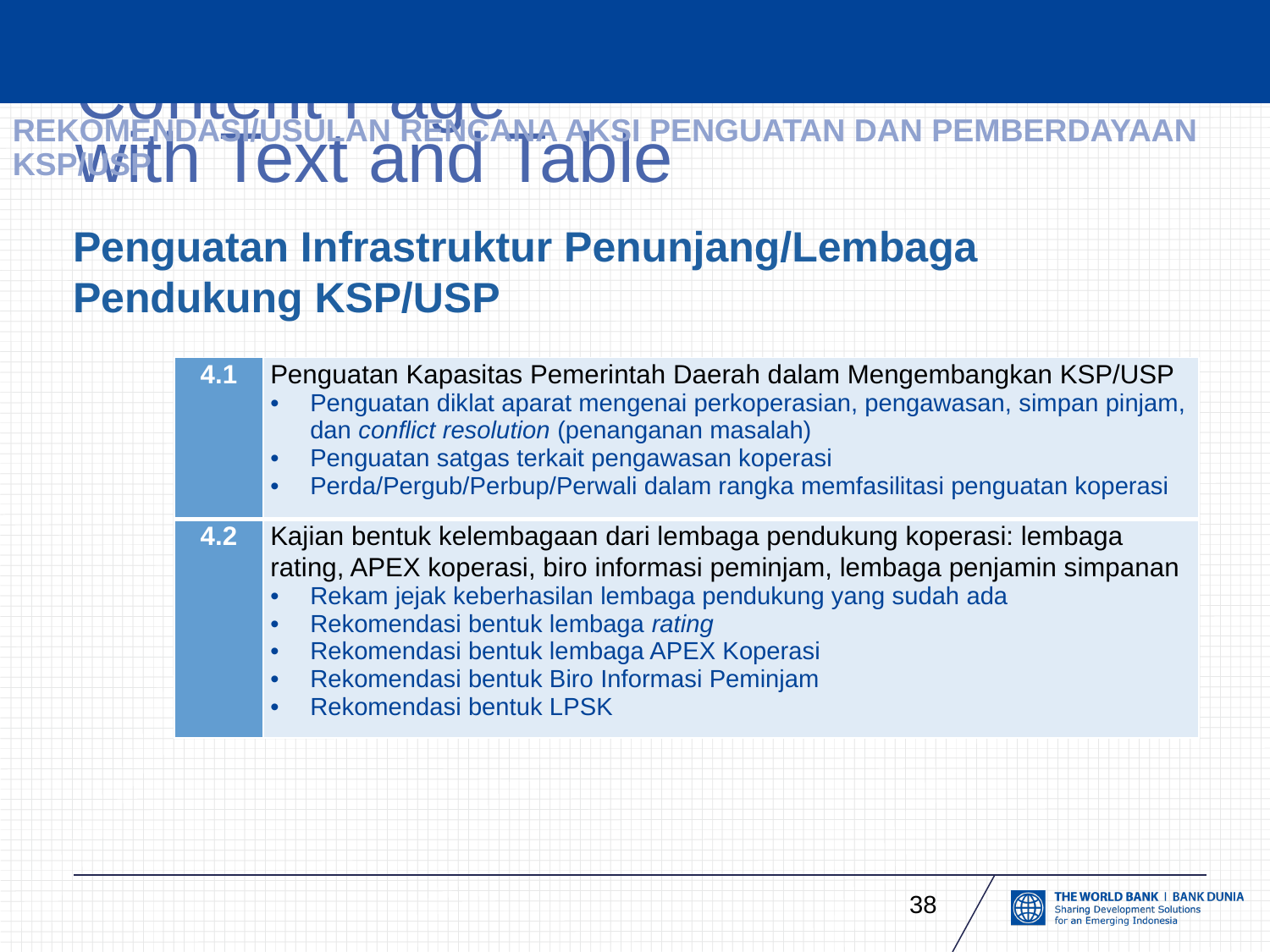

# REKOMENDASI/USULAN RENCANA AKSI PENGUATAN DAN PEMBERDAYAAN KSP/USP
Penguatan Infrastruktur Penunjang/Lembaga Pendukung KSP/USP
| 4.1 | Penguatan Kapasitas Pemerintah Daerah dalam Mengembangkan KSP/USP Penguatan diklat aparat mengenai perkoperasian, pengawasan, simpan pinjam, dan conflict resolution (penanganan masalah) Penguatan satgas terkait pengawasan koperasi Perda/Pergub/Perbup/Perwali dalam rangka memfasilitasi penguatan koperasi |
| --- | --- |
| 4.2 | Kajian bentuk kelembagaan dari lembaga pendukung koperasi: lembaga rating, APEX koperasi, biro informasi peminjam, lembaga penjamin simpanan Rekam jejak keberhasilan lembaga pendukung yang sudah ada Rekomendasi bentuk lembaga rating Rekomendasi bentuk lembaga APEX Koperasi Rekomendasi bentuk Biro Informasi Peminjam Rekomendasi bentuk LPSK |
38